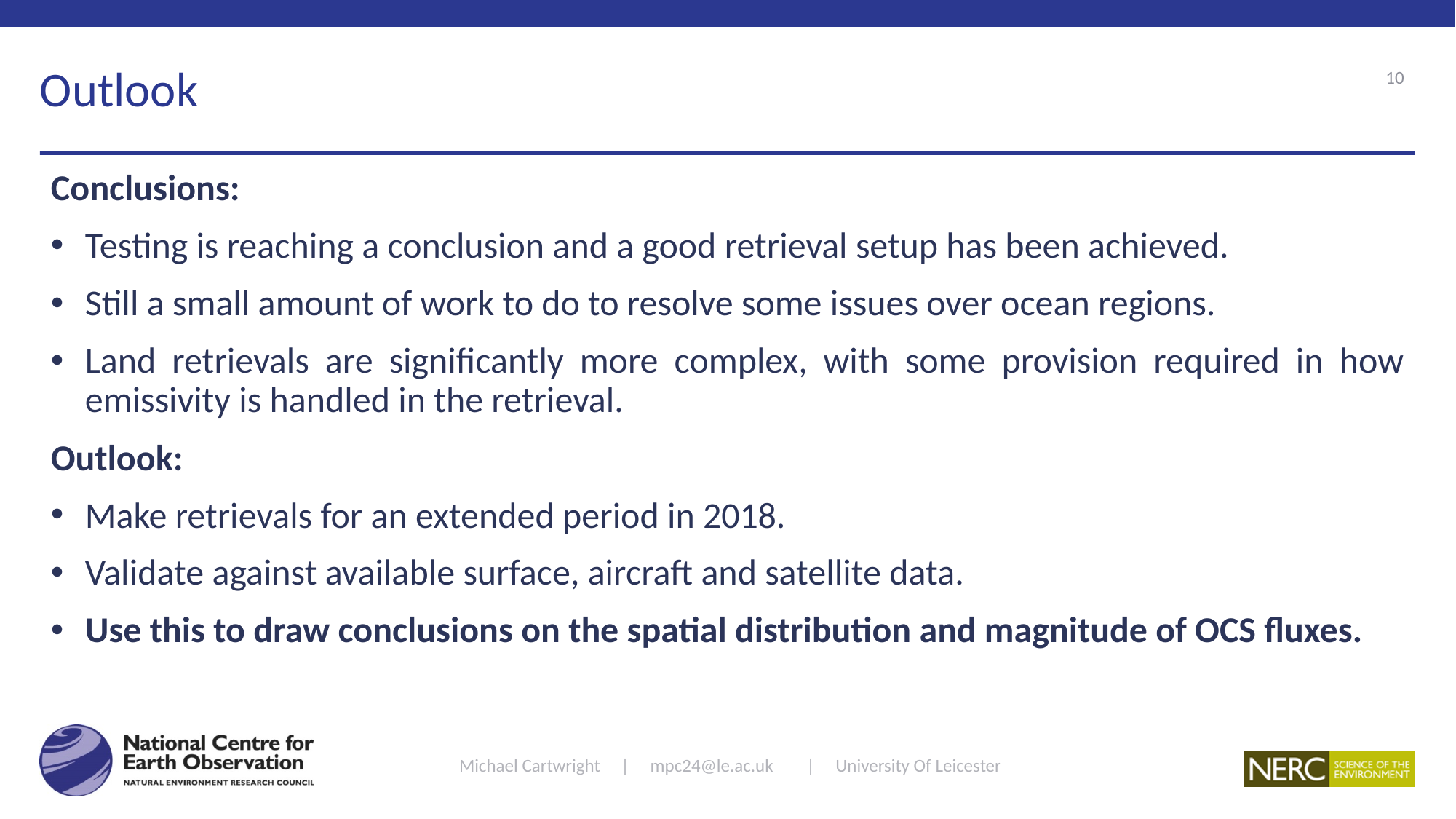

# Outlook
Conclusions:
Testing is reaching a conclusion and a good retrieval setup has been achieved.
Still a small amount of work to do to resolve some issues over ocean regions.
Land retrievals are significantly more complex, with some provision required in how emissivity is handled in the retrieval.
Outlook:
Make retrievals for an extended period in 2018.
Validate against available surface, aircraft and satellite data.
Use this to draw conclusions on the spatial distribution and magnitude of OCS fluxes.
Michael Cartwright     |     mpc24@le.ac.uk        |     University Of Leicester